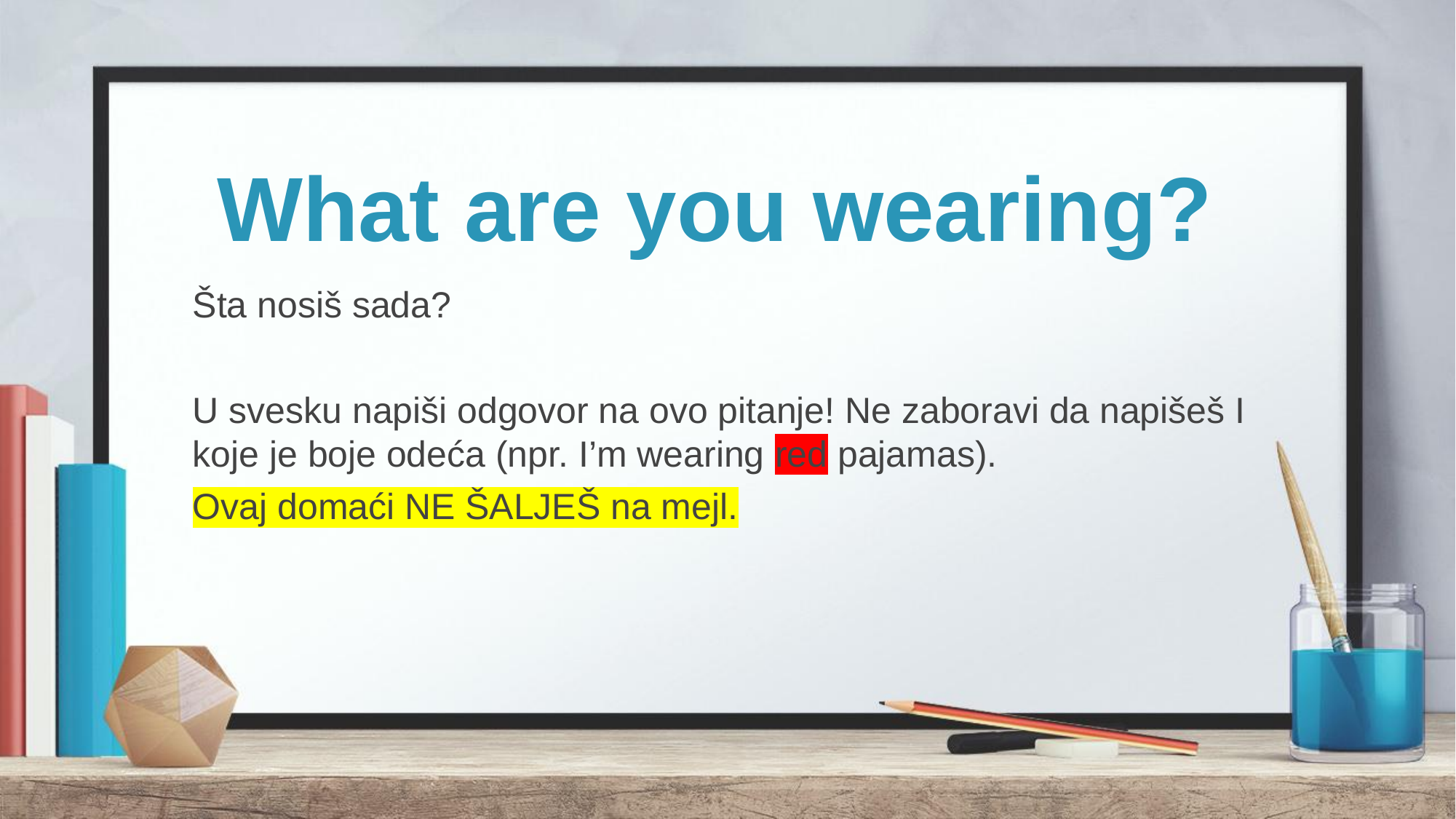

# What are you wearing?
Šta nosiš sada?

U svesku napiši odgovor na ovo pitanje! Ne zaboravi da napišeš I koje je boje odeća (npr. I’m wearing red pajamas).
Ovaj domaći NE ŠALJEŠ na mejl.